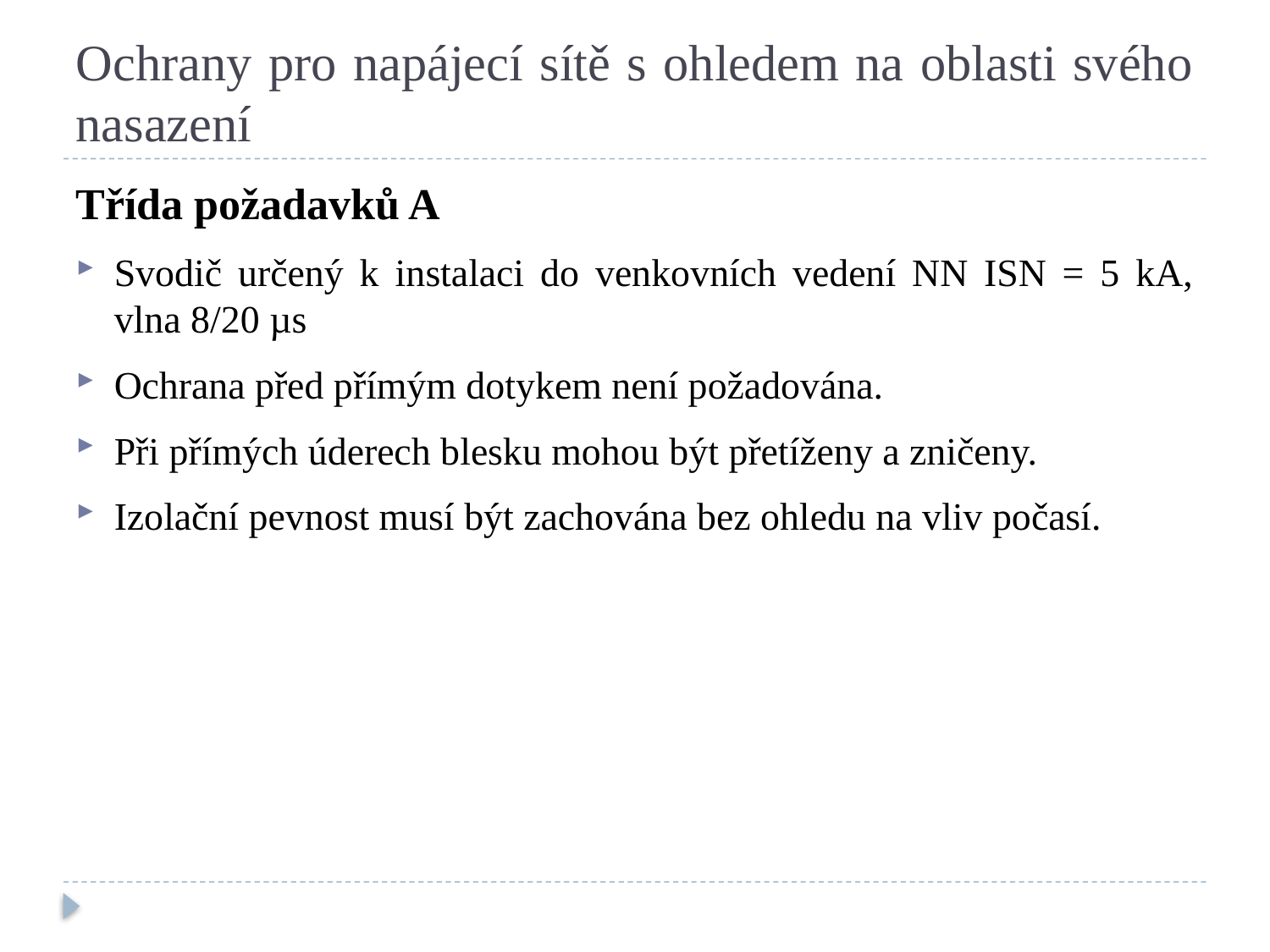

# Ochrany pro napájecí sítě s ohledem na oblasti svého nasazení
Třída požadavků A
Svodič určený k instalaci do venkovních vedení NN ISN = 5 kA, vlna 8/20 µs
Ochrana před přímým dotykem není požadována.
Při přímých úderech blesku mohou být přetíženy a zničeny.
Izolační pevnost musí být zachována bez ohledu na vliv počasí.